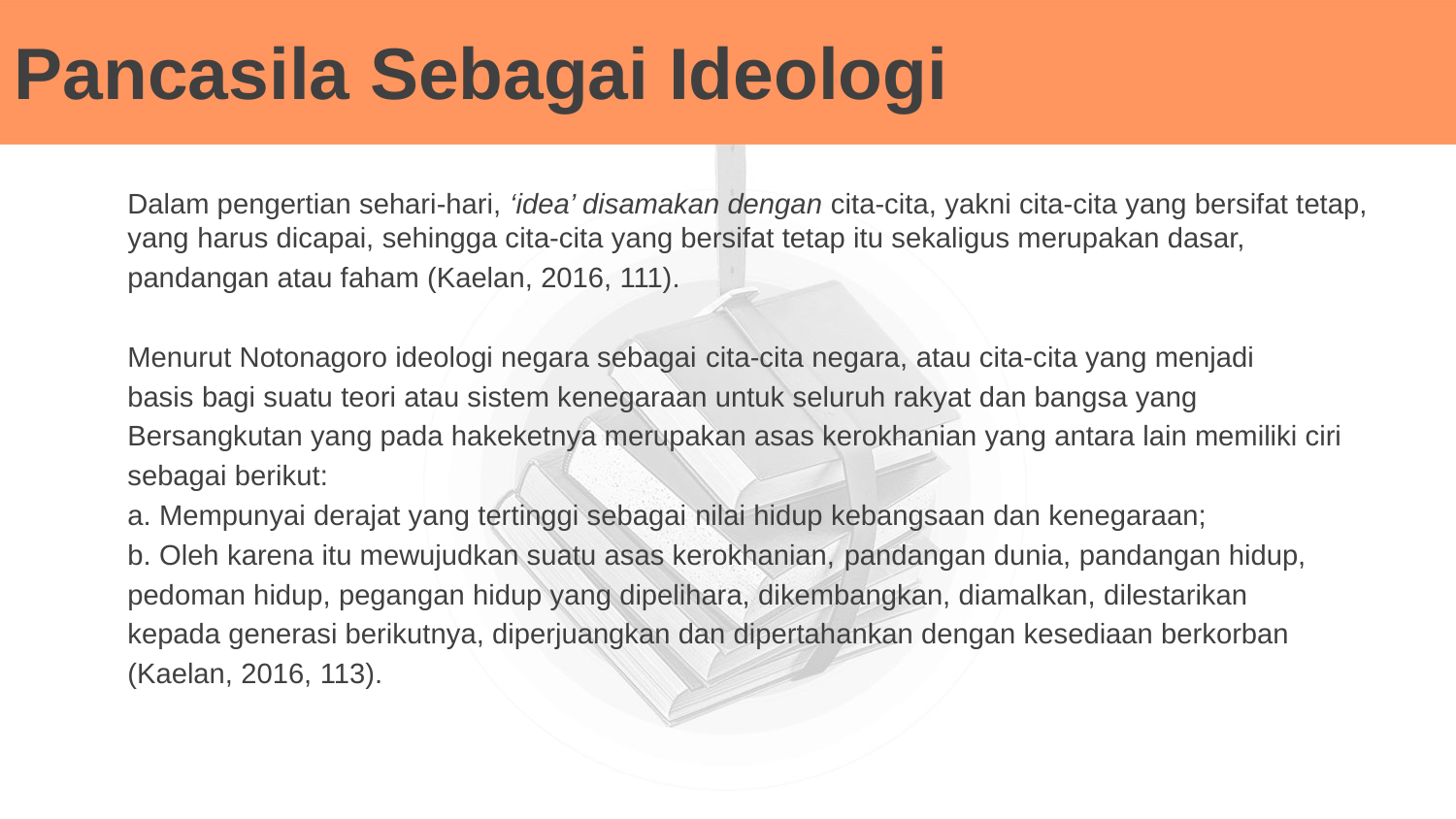

# Pancasila Sebagai Ideologi
Dalam pengertian sehari-hari, ‘idea’ disamakan dengan cita-cita, yakni cita-cita yang bersifat tetap, yang harus dicapai, sehingga cita-cita yang bersifat tetap itu sekaligus merupakan dasar,
pandangan atau faham (Kaelan, 2016, 111).

Menurut Notonagoro ideologi negara sebagai cita-cita negara, atau cita-cita yang menjadi
basis bagi suatu teori atau sistem kenegaraan untuk seluruh rakyat dan bangsa yang
Bersangkutan yang pada hakeketnya merupakan asas kerokhanian yang antara lain memiliki ciri
sebagai berikut:
a. Mempunyai derajat yang tertinggi sebagai nilai hidup kebangsaan dan kenegaraan;
b. Oleh karena itu mewujudkan suatu asas kerokhanian, pandangan dunia, pandangan hidup,
pedoman hidup, pegangan hidup yang dipelihara, dikembangkan, diamalkan, dilestarikan
kepada generasi berikutnya, diperjuangkan dan dipertahankan dengan kesediaan berkorban
(Kaelan, 2016, 113).